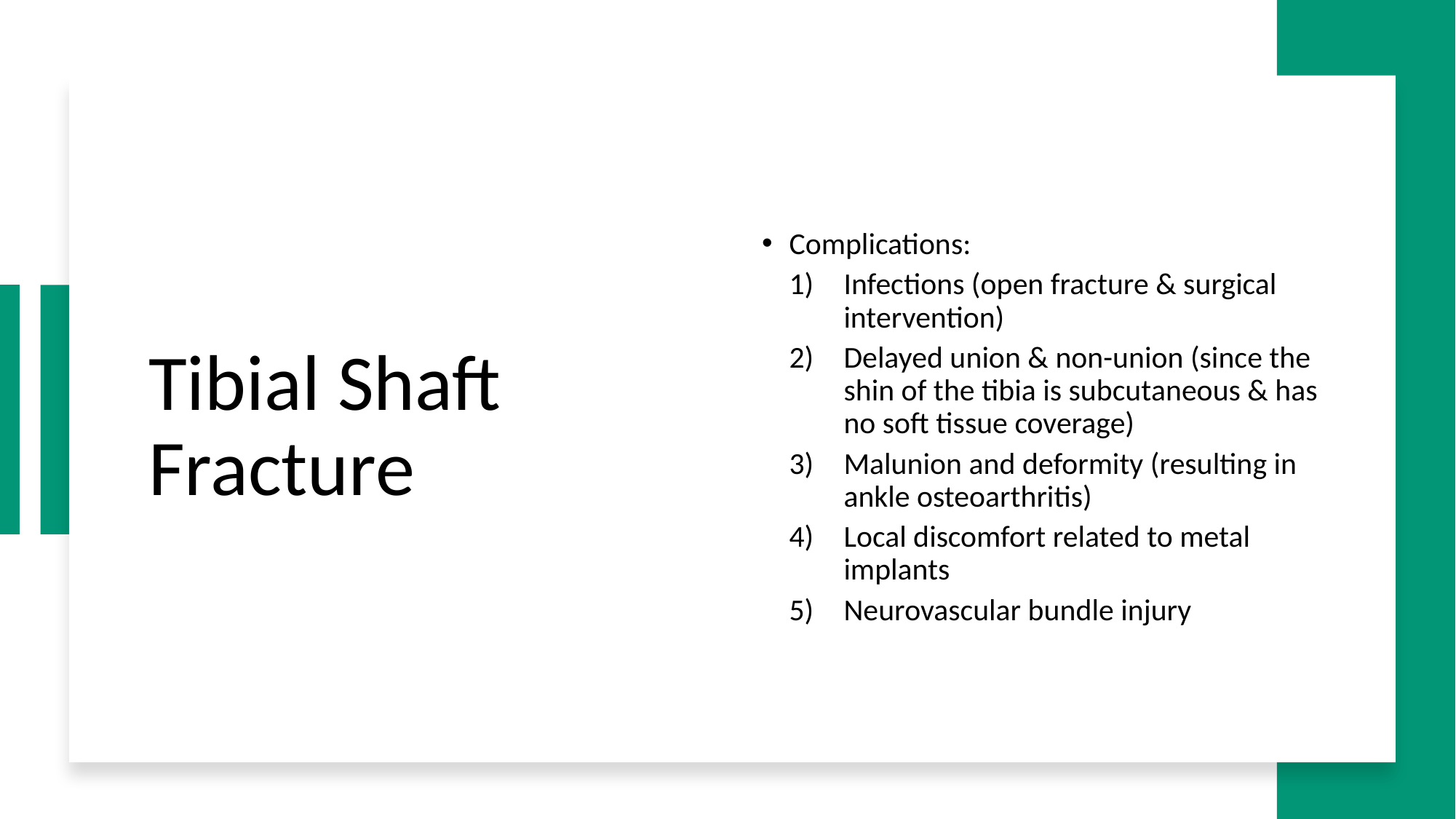

# Tibial Shaft Fracture
Complications:
Infections (open fracture & surgical intervention)
Delayed union & non-union (since the shin of the tibia is subcutaneous & has no soft tissue coverage)
Malunion and deformity (resulting in ankle osteoarthritis)
Local discomfort related to metal implants
Neurovascular bundle injury